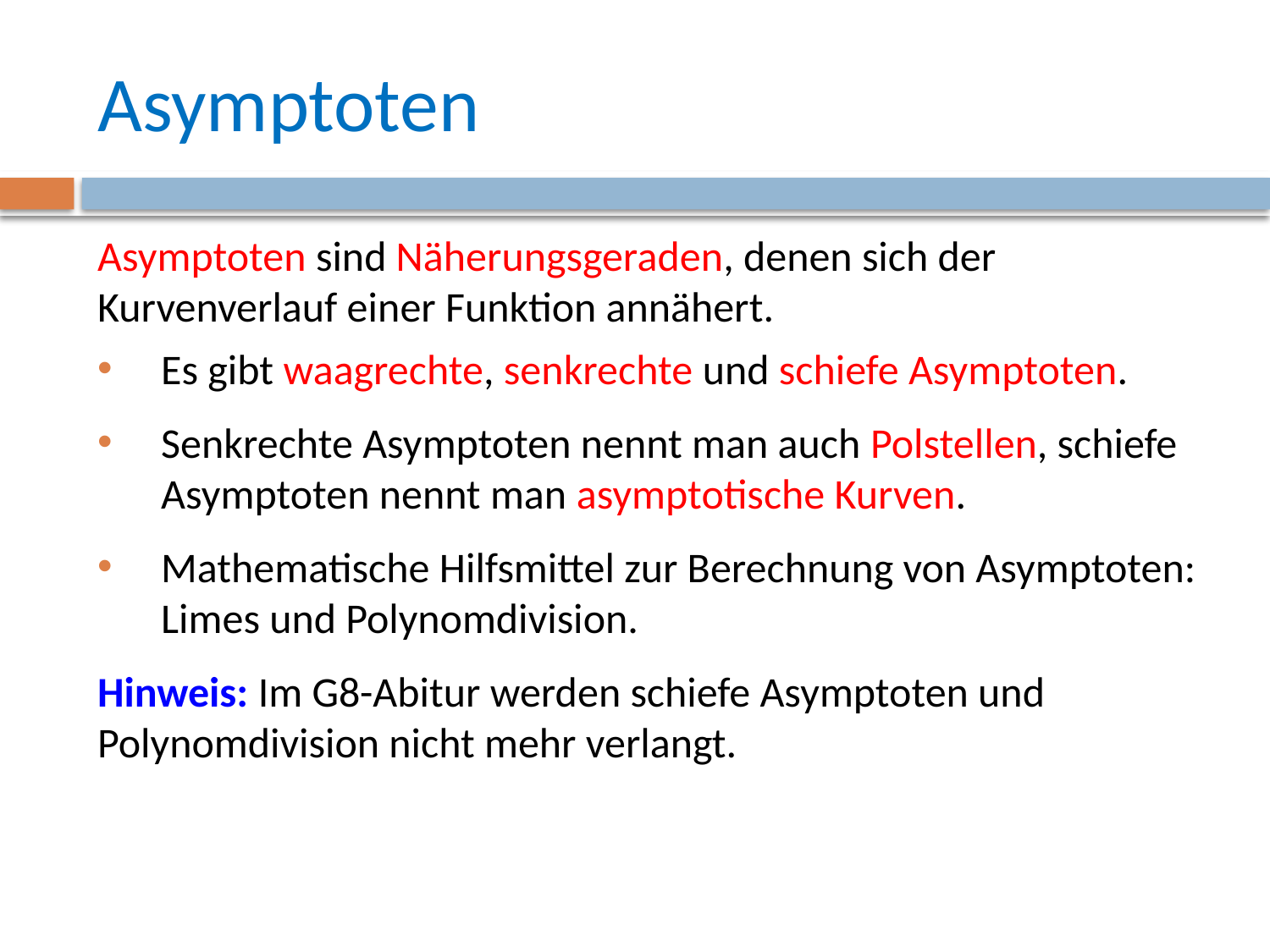

# Asymptoten
Asymptoten sind Näherungsgeraden, denen sich der Kurvenverlauf einer Funktion annähert.
Es gibt waagrechte, senkrechte und schiefe Asymptoten.
Senkrechte Asymptoten nennt man auch Polstellen, schiefe Asymptoten nennt man asymptotische Kurven.
Mathematische Hilfsmittel zur Berechnung von Asymptoten: Limes und Polynomdivision.
Hinweis: Im G8-Abitur werden schiefe Asymptoten und Polynomdivision nicht mehr verlangt.